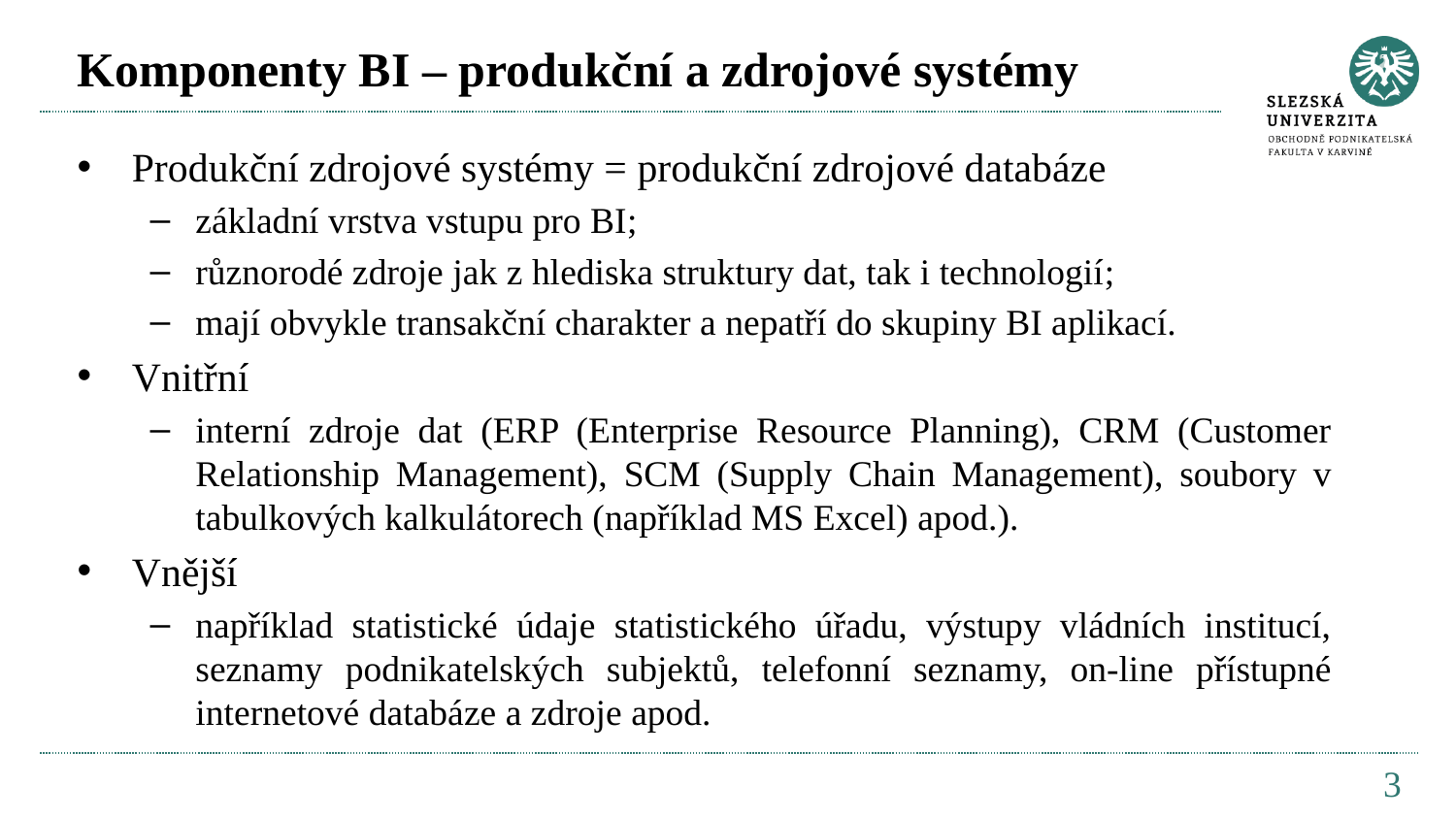

# Komponenty BI – produkční a zdrojové systémy
Produkční zdrojové systémy = produkční zdrojové databáze
základní vrstva vstupu pro BI;
různorodé zdroje jak z hlediska struktury dat, tak i technologií;
mají obvykle transakční charakter a nepatří do skupiny BI aplikací.
Vnitřní
interní zdroje dat (ERP (Enterprise Resource Planning), CRM (Customer Relationship Management), SCM (Supply Chain Management), soubory v tabulkových kalkulátorech (například MS Excel) apod.).
Vnější
například statistické údaje statistického úřadu, výstupy vládních institucí, seznamy podnikatelských subjektů, telefonní seznamy, on-line přístupné internetové databáze a zdroje apod.

3